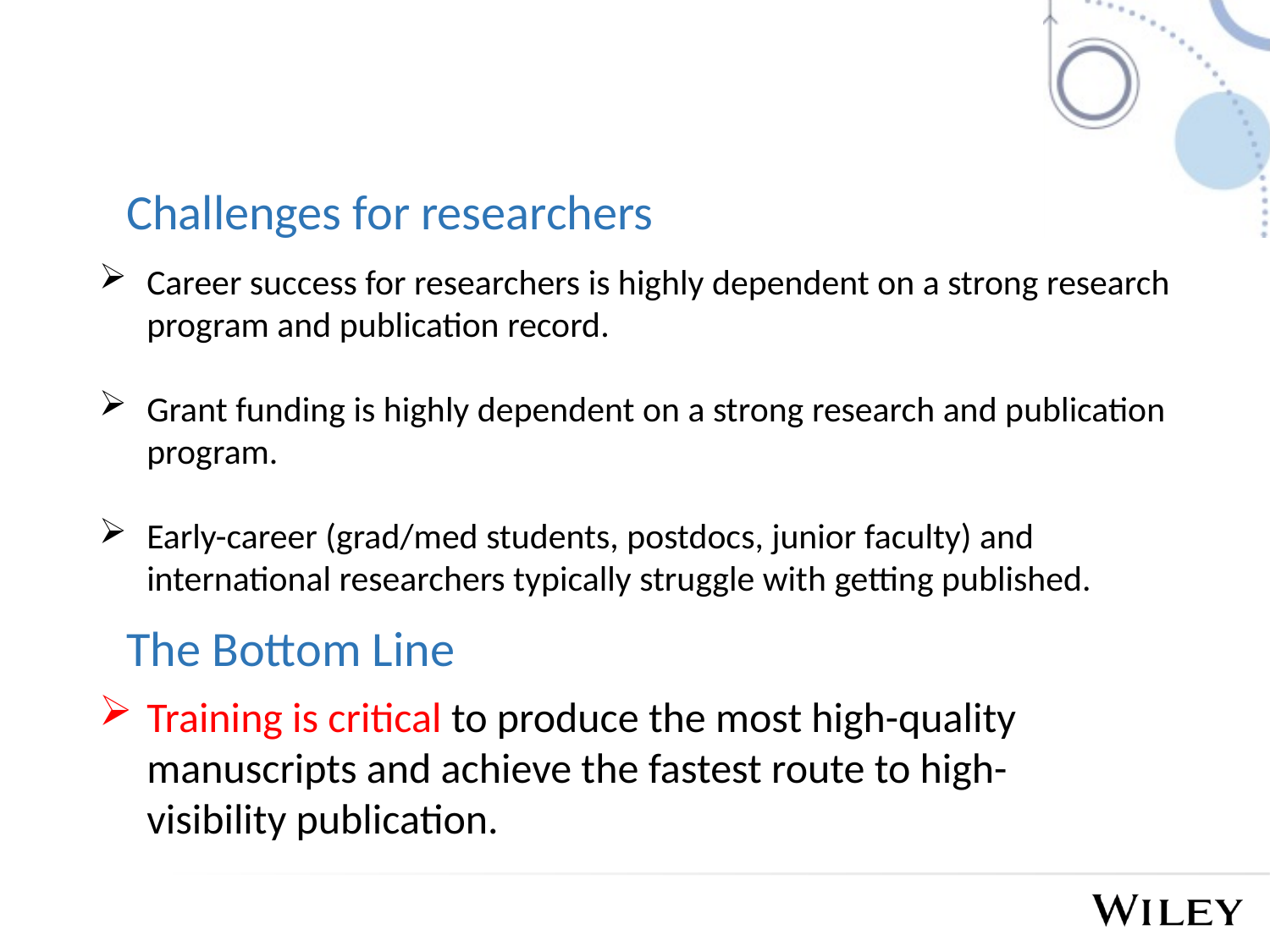

# Challenges for researchers
Career success for researchers is highly dependent on a strong research program and publication record.

Grant funding is highly dependent on a strong research and publication program.

Early-career (grad/med students, postdocs, junior faculty) and international researchers typically struggle with getting published.

The Bottom Line
Training is critical to produce the most high-quality manuscripts and achieve the fastest route to high-visibility publication.